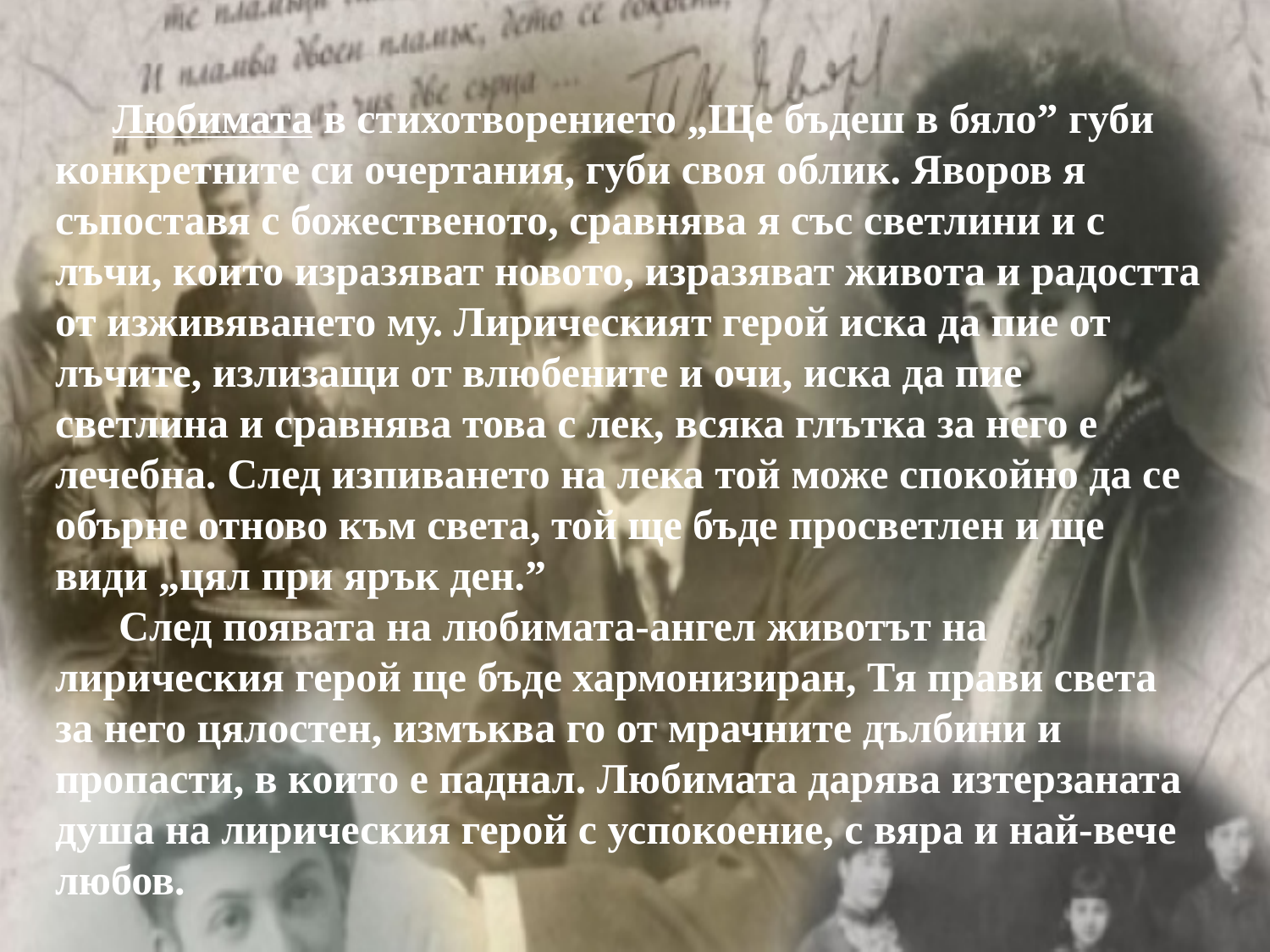

Любимата в стихотворението „Ще бъдеш в бяло” губи конкретните си очертания, губи своя облик. Яворов я съпоставя с божественото, сравнява я със светлини и с лъчи, които изразяват новото, изразяват живота и радостта от изживяването му. Лирическият герой иска да пие от лъчите, излизащи от влюбените и очи, иска да пие светлина и сравнява това с лек, всяка глътка за него е лечебна. След изпиването на лека той може спокойно да се обърне отново към света, той ще бъде просветлен и ще види „цял при ярък ден.”
      След появата на любимата-ангел животът на лирическия герой ще бъде хармонизиран, Тя прави света за него цялостен, измъква го от мрачните дълбини и пропасти, в които е паднал. Любимата дарява изтерзаната душа на лирическия герой с успокоение, с вяра и най-вече любов.